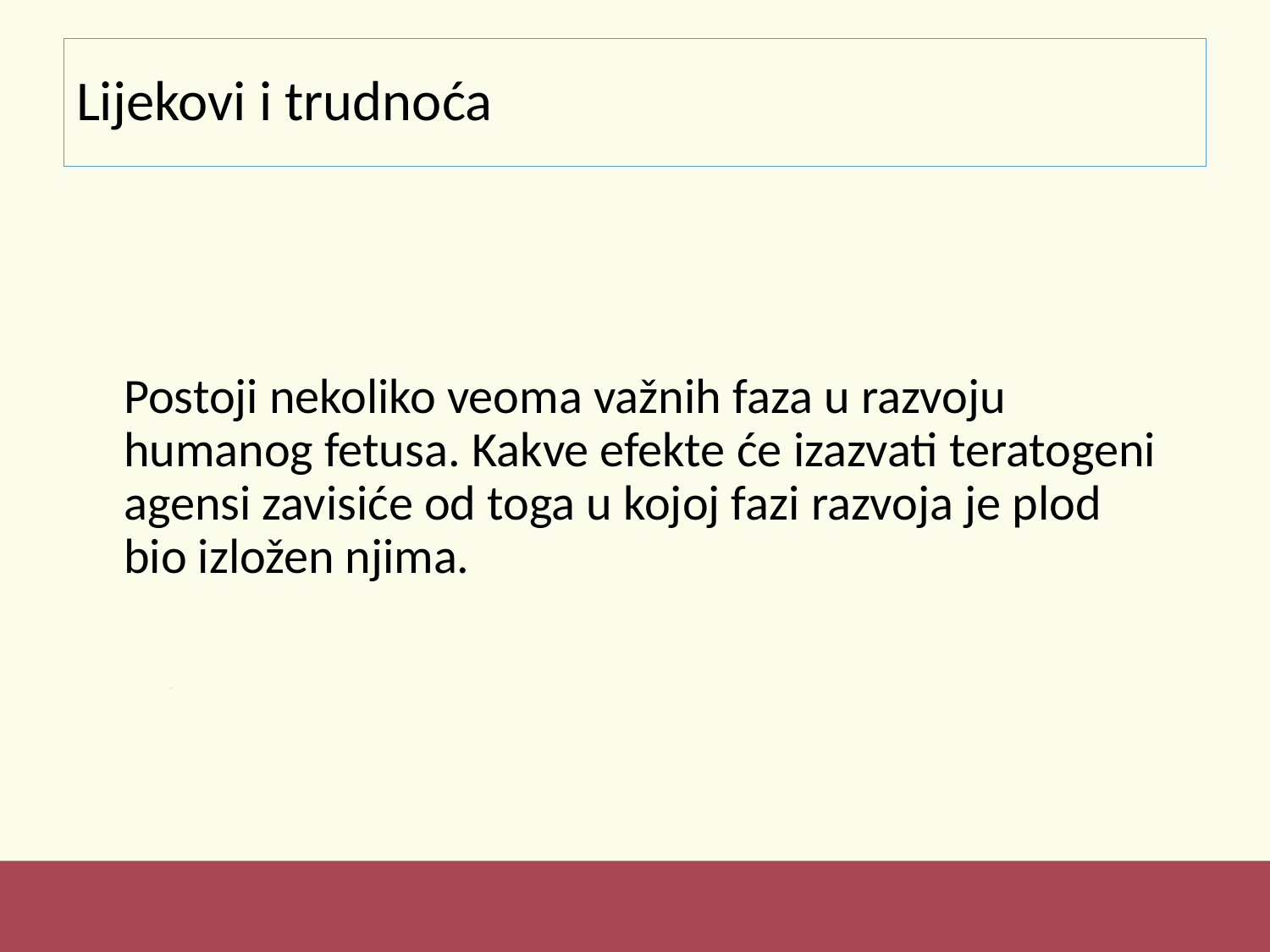

# Lijekovi i trudnoća

	Postoji nekoliko veoma važnih faza u razvoju humanog fetusa. Kakve efekte će izazvati teratogeni agensi zavisiće od toga u kojoj fazi razvoja je plod bio izložen njima.